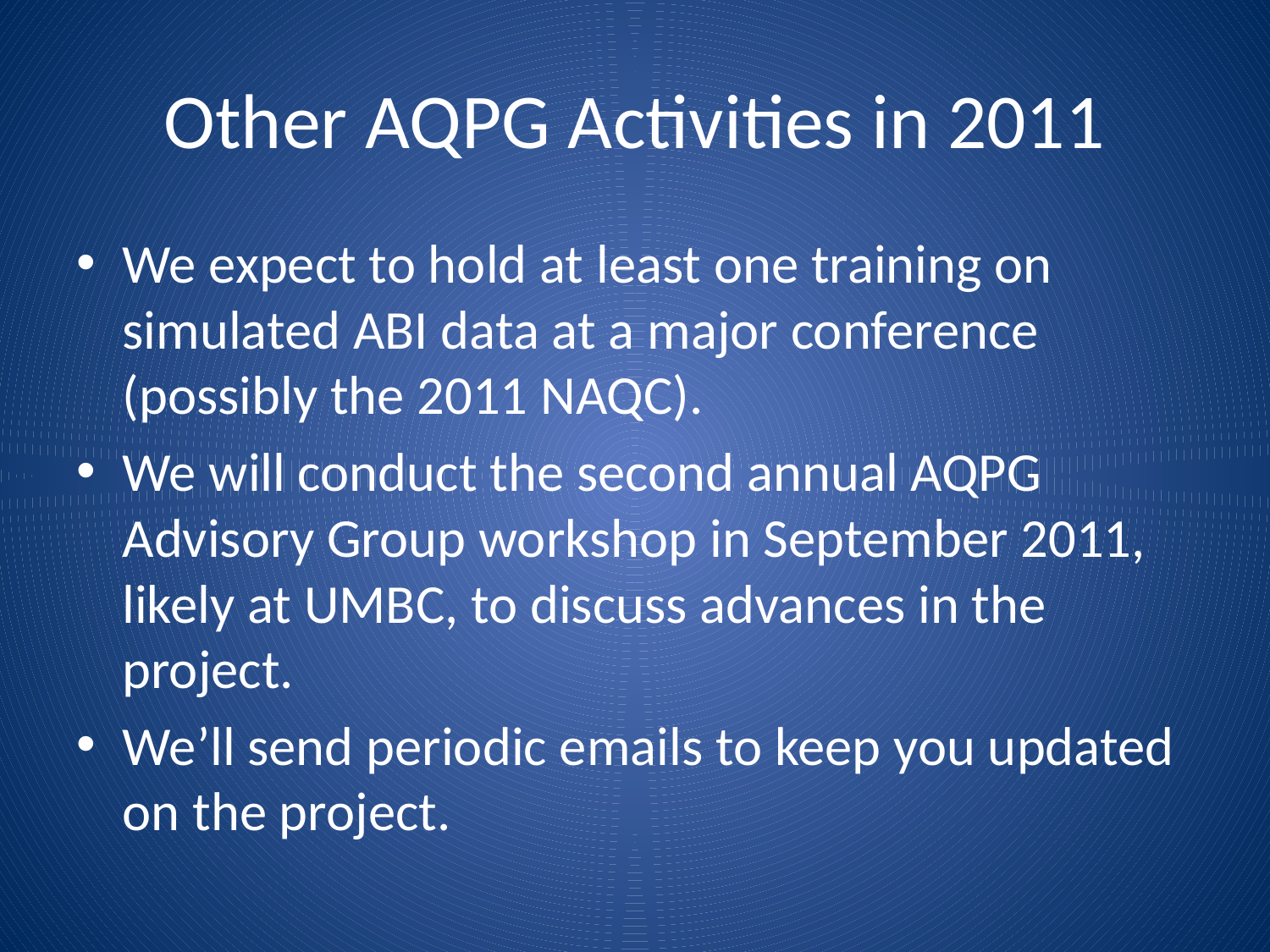

# Other AQPG Activities in 2011
We expect to hold at least one training on simulated ABI data at a major conference (possibly the 2011 NAQC).
We will conduct the second annual AQPG Advisory Group workshop in September 2011, likely at UMBC, to discuss advances in the project.
We’ll send periodic emails to keep you updated on the project.